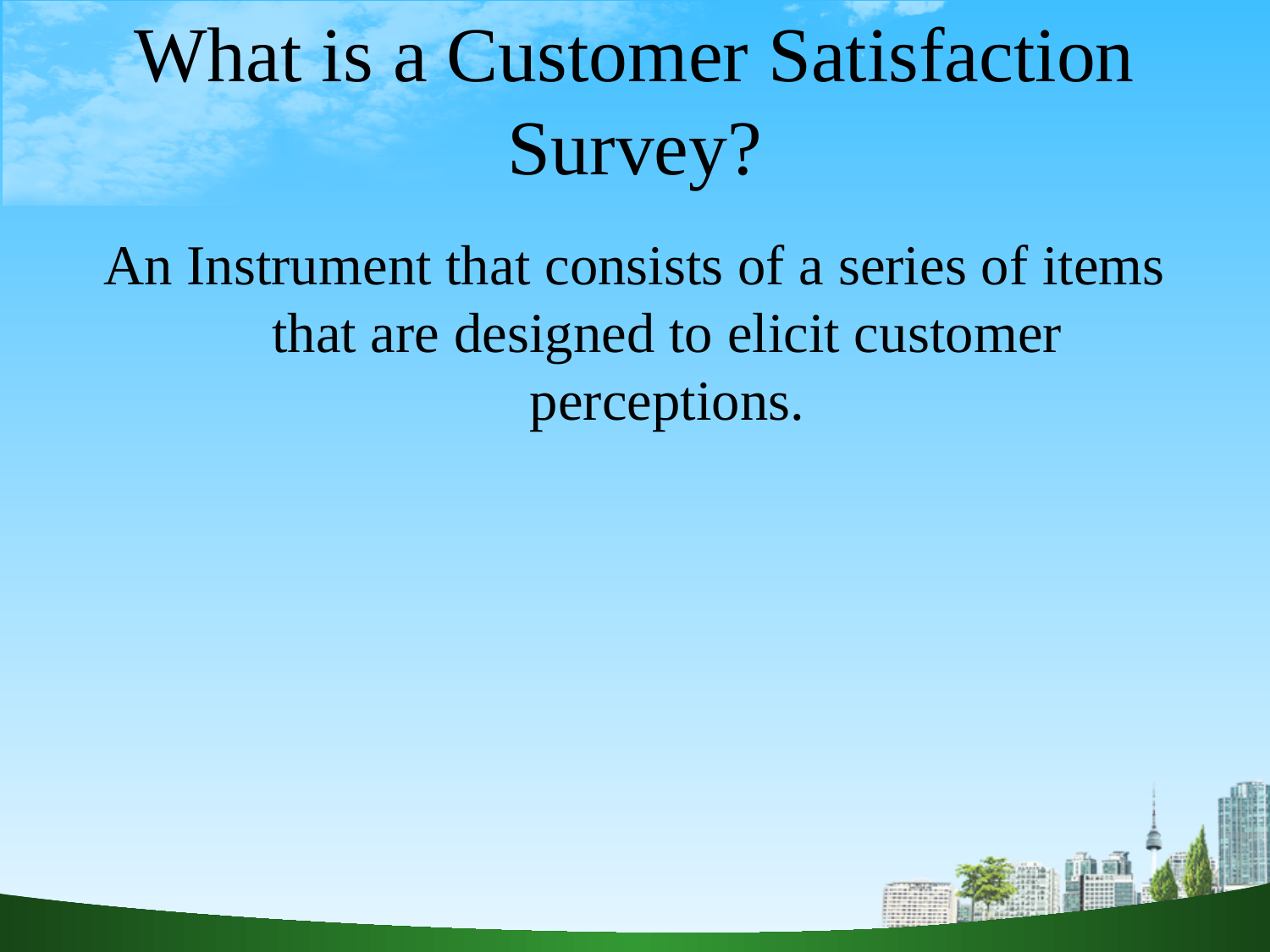

# What is a Customer Satisfaction Survey?
An Instrument that consists of a series of items that are designed to elicit customer perceptions.